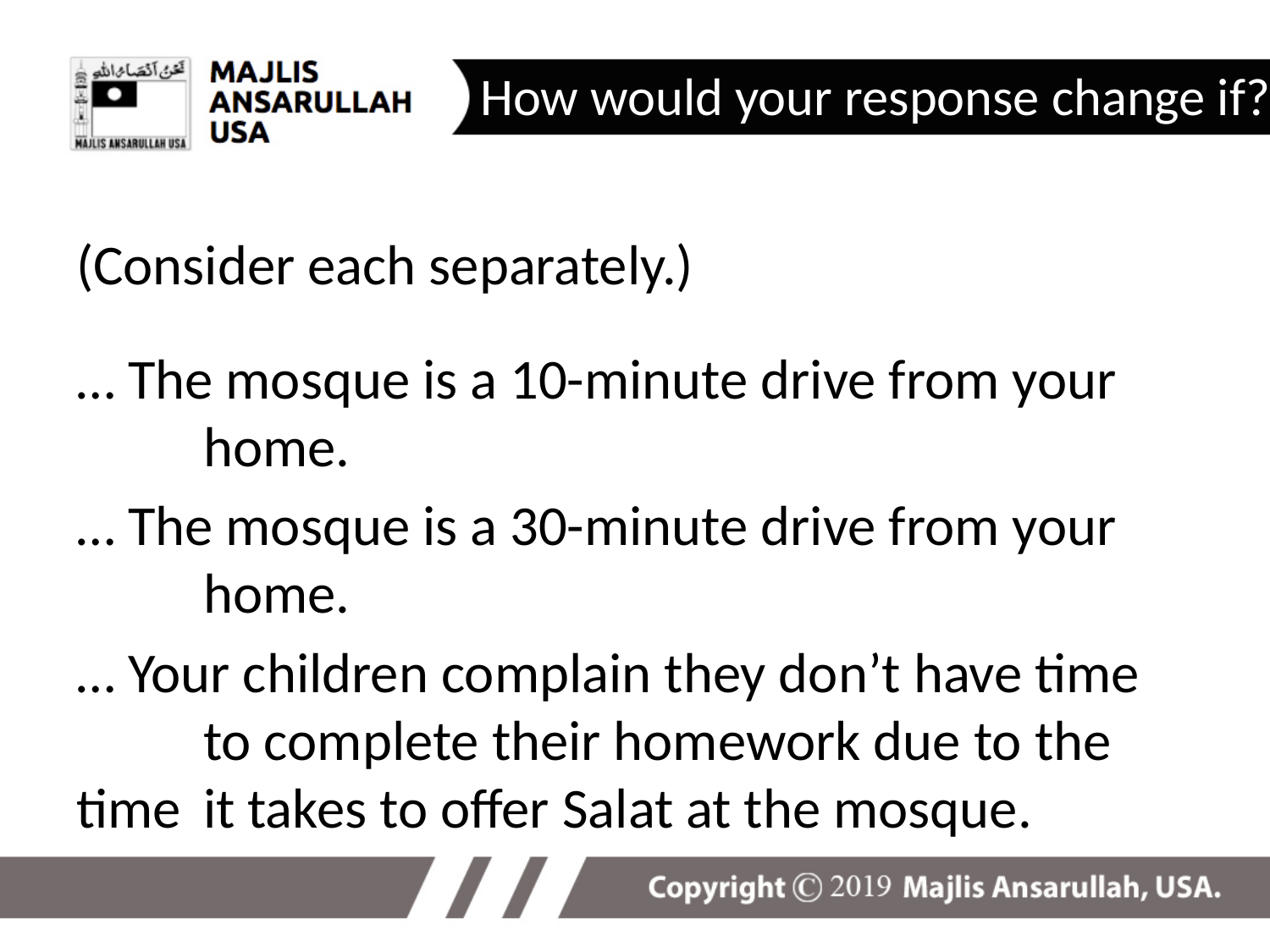

How would your response change if?
(Consider each separately.)

… The mosque is a 10-minute drive from your 	home.
… The mosque is a 30-minute drive from your 	home.
… Your children complain they don’t have time 	to complete their homework due to the time 	it takes to offer Salat at the mosque.